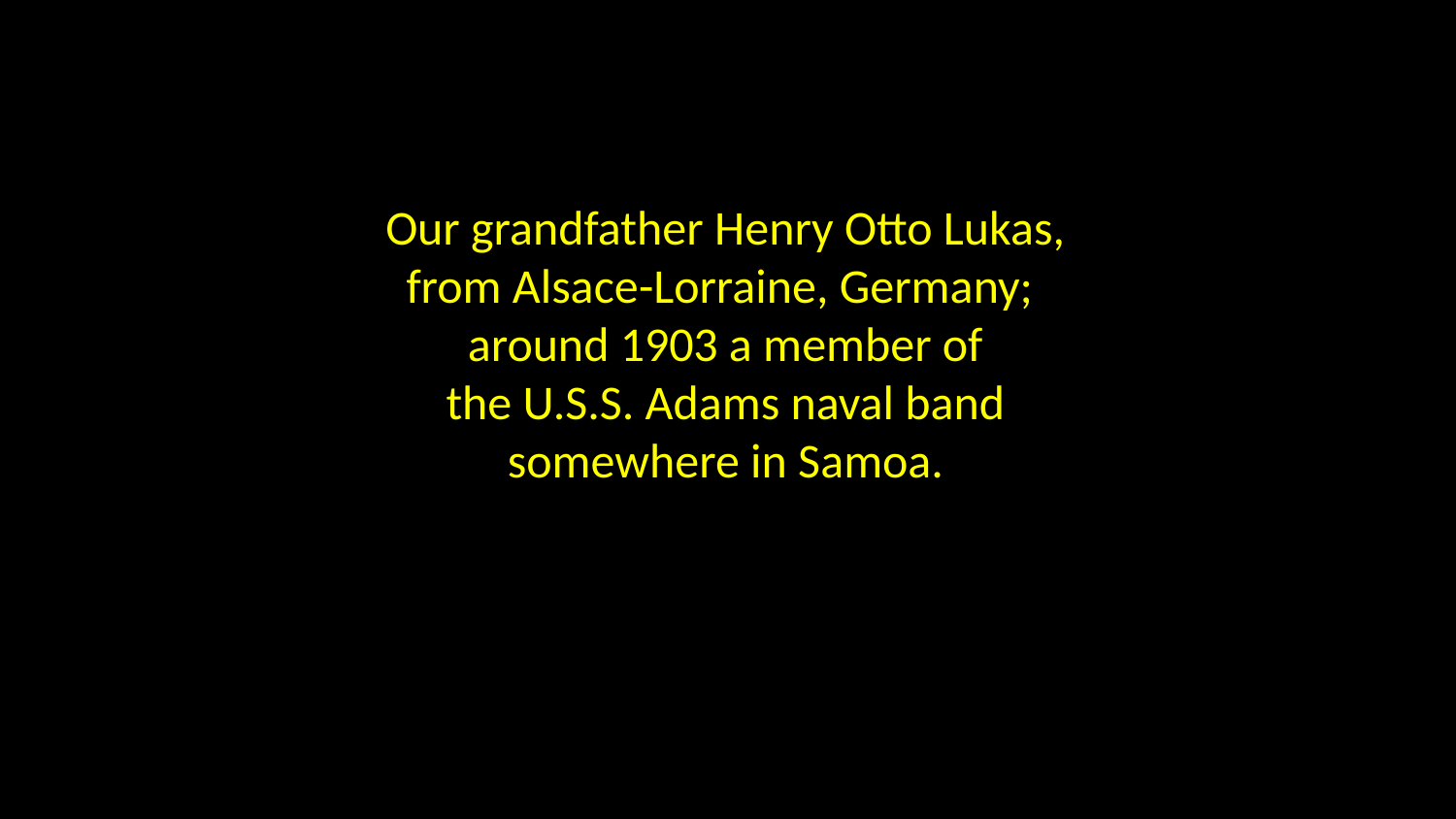

# Our grandfather Henry Otto Lukas,
from Alsace-Lorraine, Germany;
around 1903 a member of
the U.S.S. Adams naval band
somewhere in Samoa.